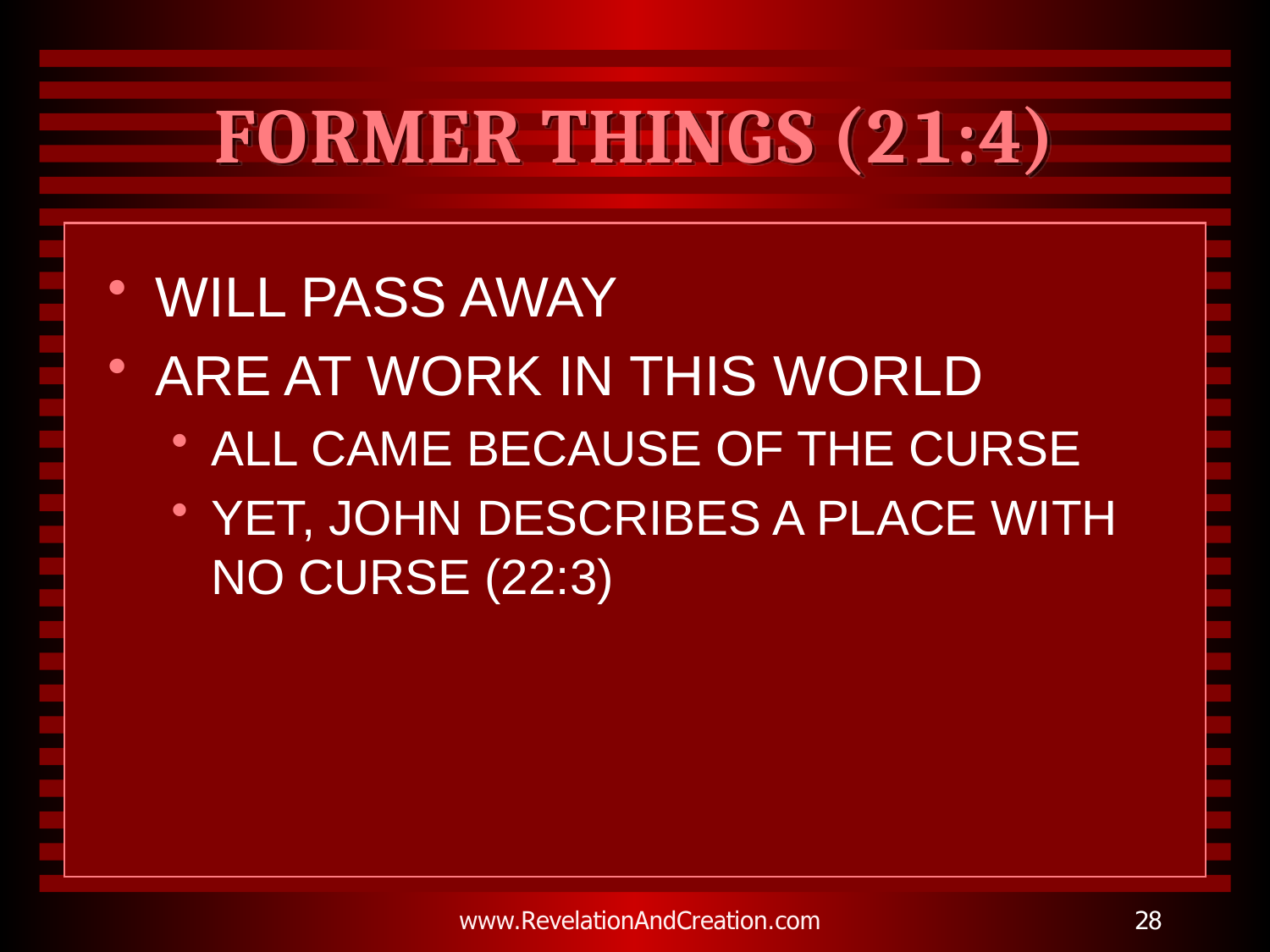

# FORMER THINGS (21:4)
WILL PASS AWAY
ARE AT WORK IN THIS WORLD
ALL CAME BECAUSE OF THE CURSE
YET, JOHN DESCRIBES A PLACE WITH NO CURSE (22:3)
www.RevelationAndCreation.com
28